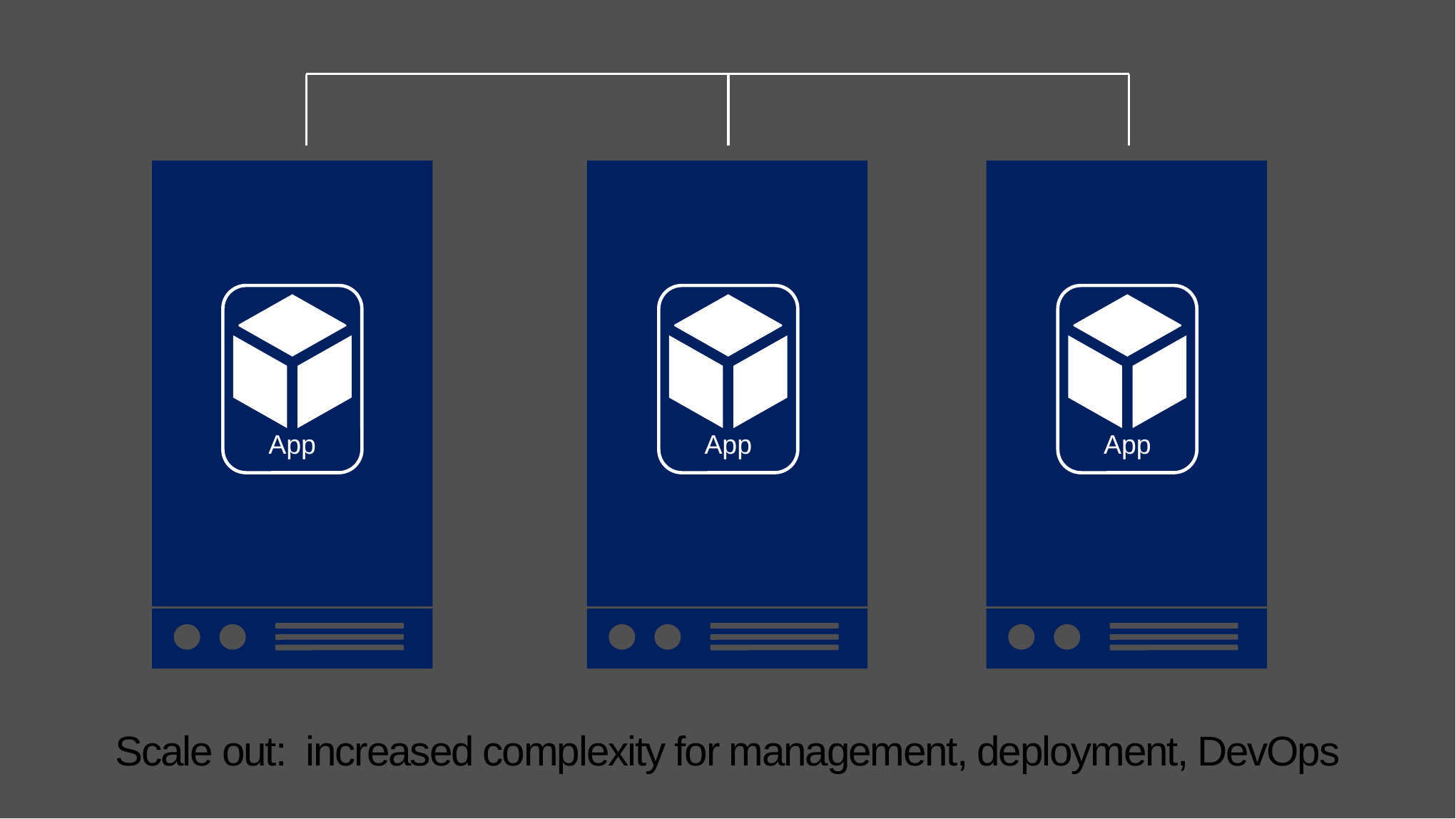

App

App

App
# Scale out:  increased complexity for management, deployment, DevOps